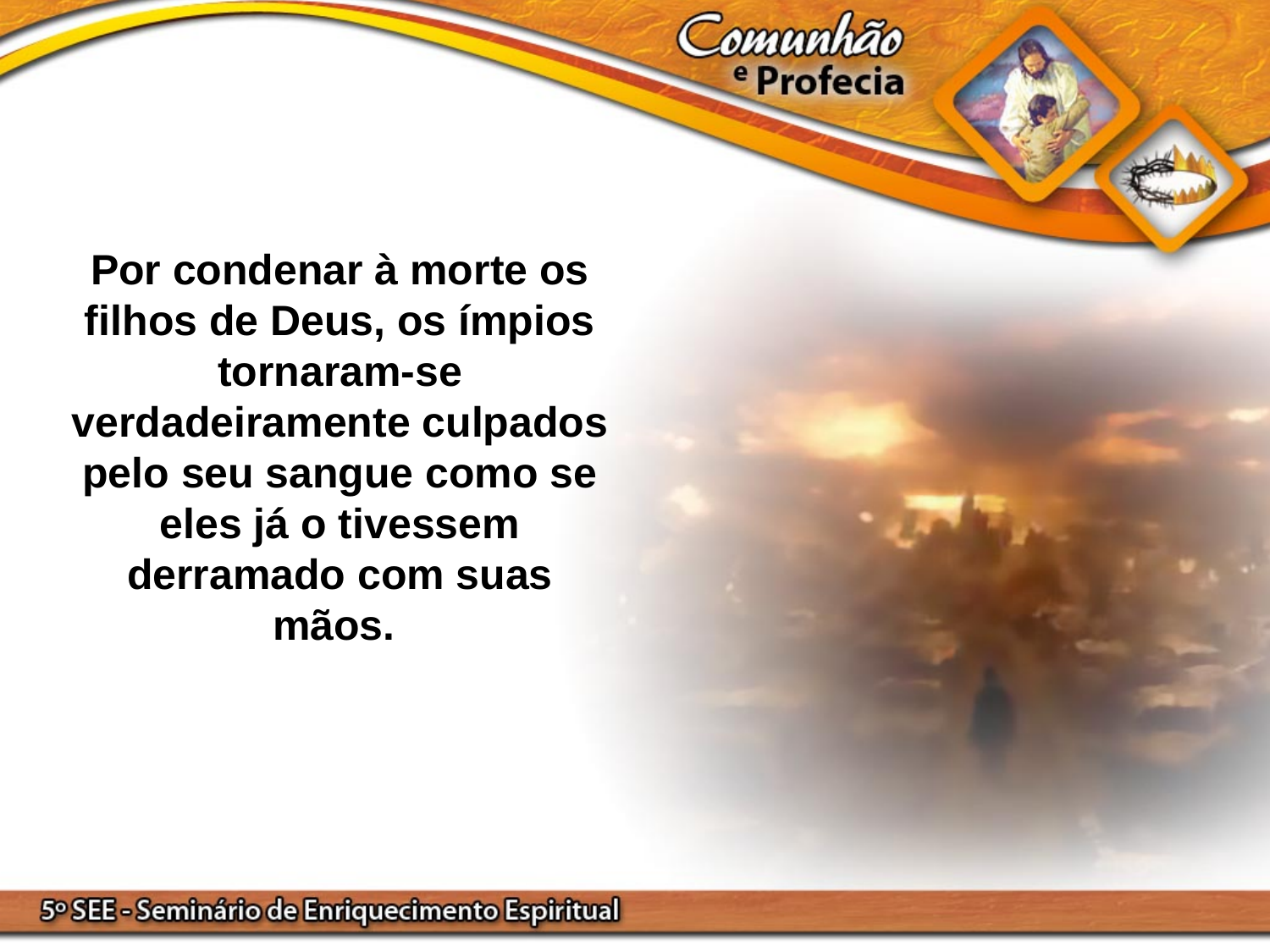

Por condenar à morte os filhos de Deus, os ímpios tornaram-se verdadeiramente culpados pelo seu sangue como se eles já o tivessem derramado com suas mãos.